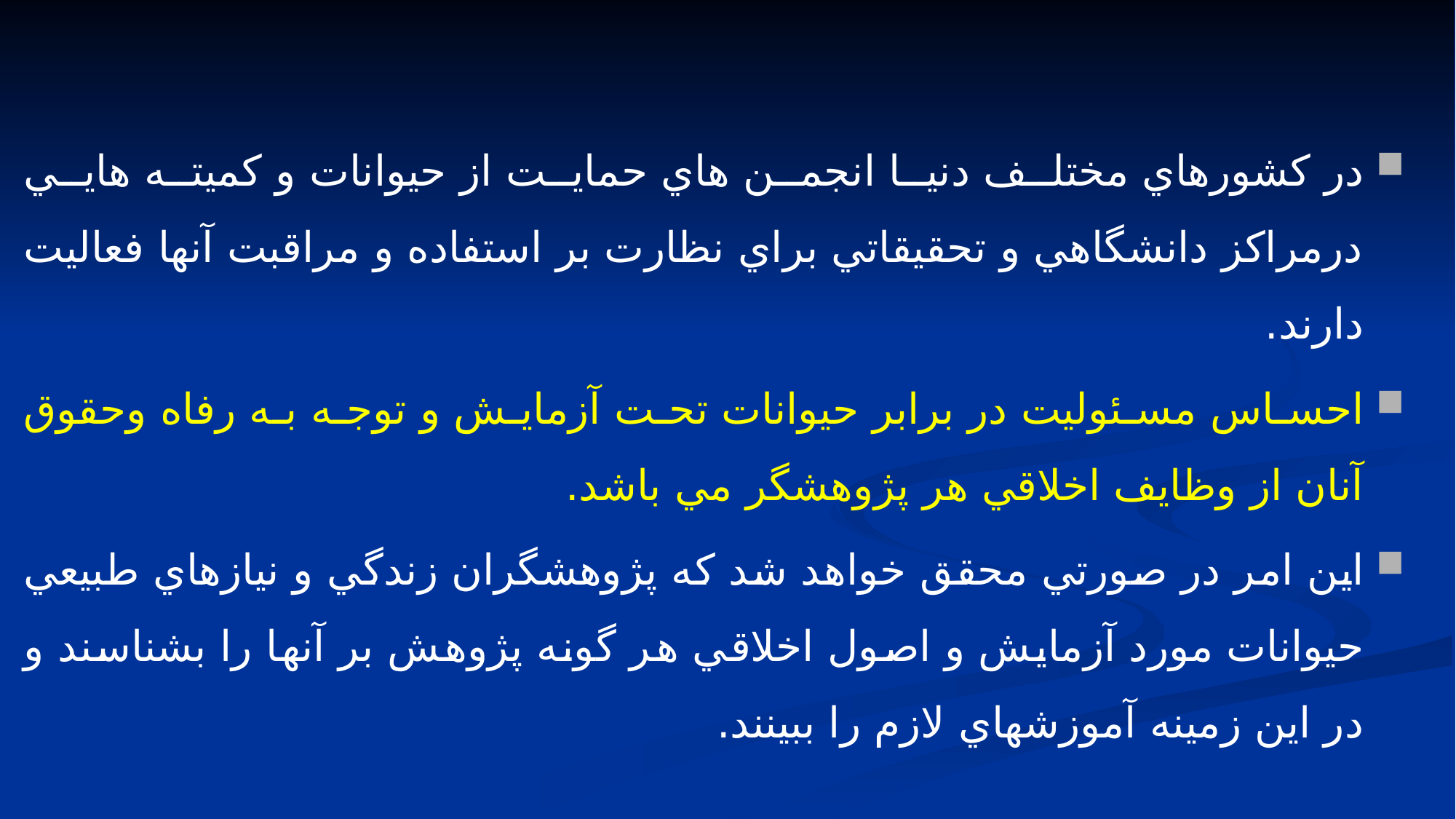

در کشورهاي مختلف دنيا انجمن هاي حمايت از حيوانات و کميته هايي درمراکز دانشگاهي و تحقيقاتي براي نظارت بر استفاده و مراقبت آنها فعاليت دارند.
احساس مسئوليت در برابر حيوانات تحت آزمايش و توجه به رفاه وحقوق آنان از وظايف اخلاقي هر پژوهشگر مي باشد.
اين امر در صورتي محقق خواهد شد که پژوهشگران زندگي و نيازهاي طبيعي حيوانات مورد آزمايش و اصول اخلاقي هر گونه پژوهش بر آنها را بشناسند و در اين زمينه آموزشهاي لازم را ببينند.